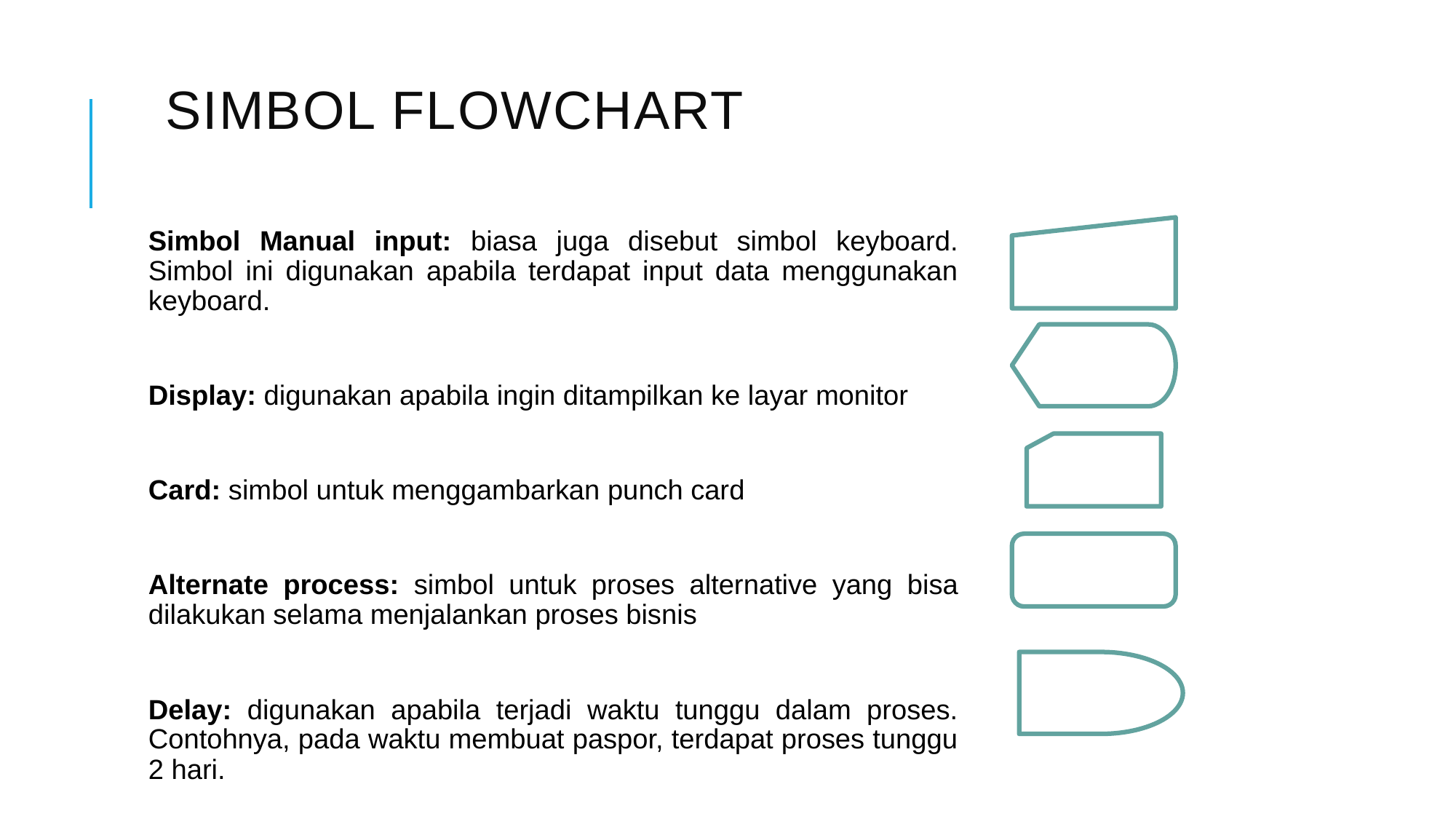

# Simbol Flowchart

Simbol Manual input: biasa juga disebut simbol keyboard. Simbol ini digunakan apabila terdapat input data menggunakan keyboard.

Display: digunakan apabila ingin ditampilkan ke layar monitor

Card: simbol untuk menggambarkan punch card

Alternate process: simbol untuk proses alternative yang bisa dilakukan selama menjalankan proses bisnis

Delay: digunakan apabila terjadi waktu tunggu dalam proses. Contohnya, pada waktu membuat paspor, terdapat proses tunggu 2 hari.